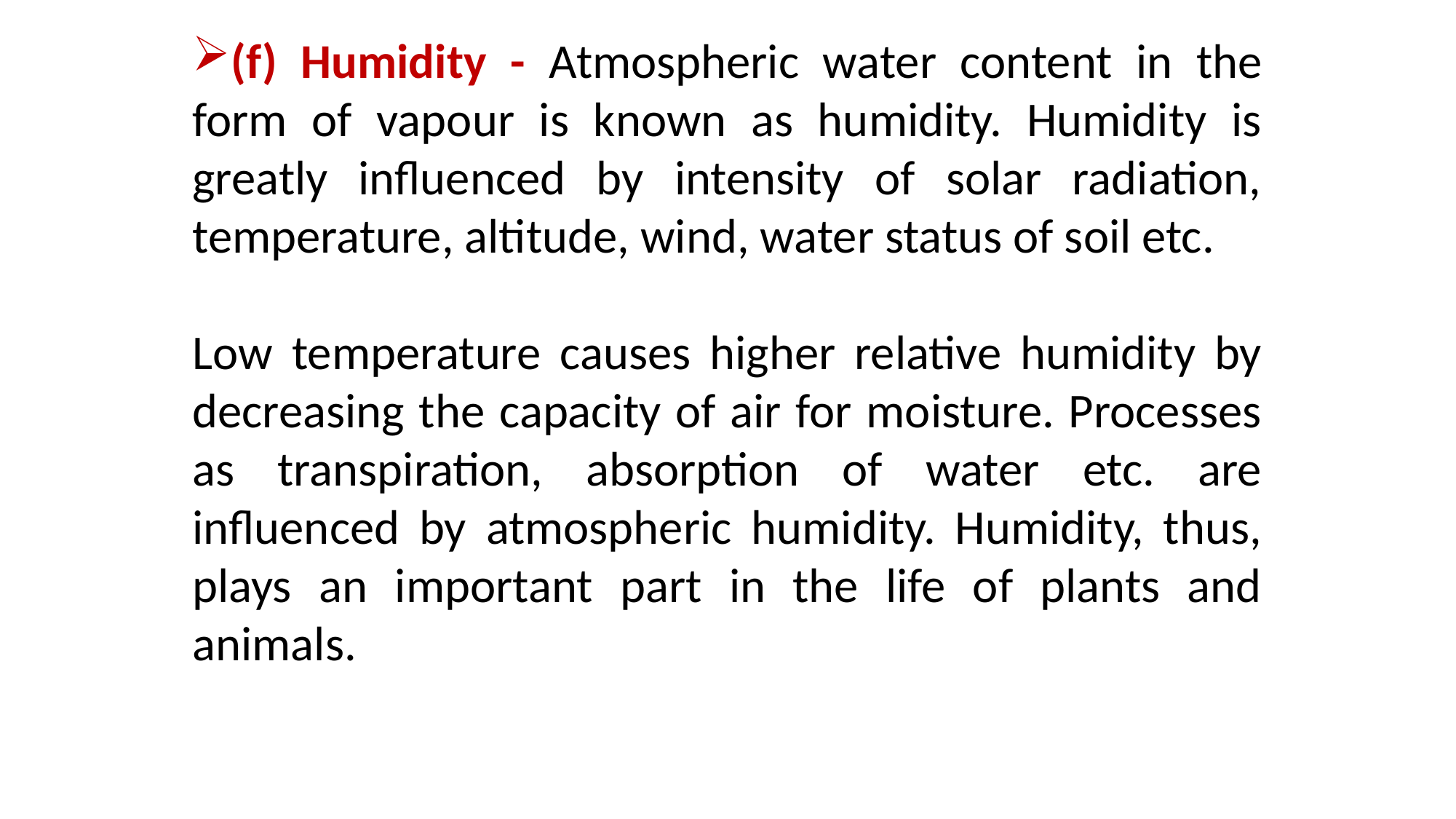

(f) Humidity - Atmospheric water content in the form of vapour is known as humidity. Humidity is greatly influenced by intensity of solar radiation, temperature, altitude, wind, water status of soil etc.

Low temperature causes higher relative humidity by decreasing the capacity of air for moisture. Processes as transpiration, absorption of water etc. are influenced by atmospheric humidity. Humidity, thus, plays an important part in the life of plants and animals.